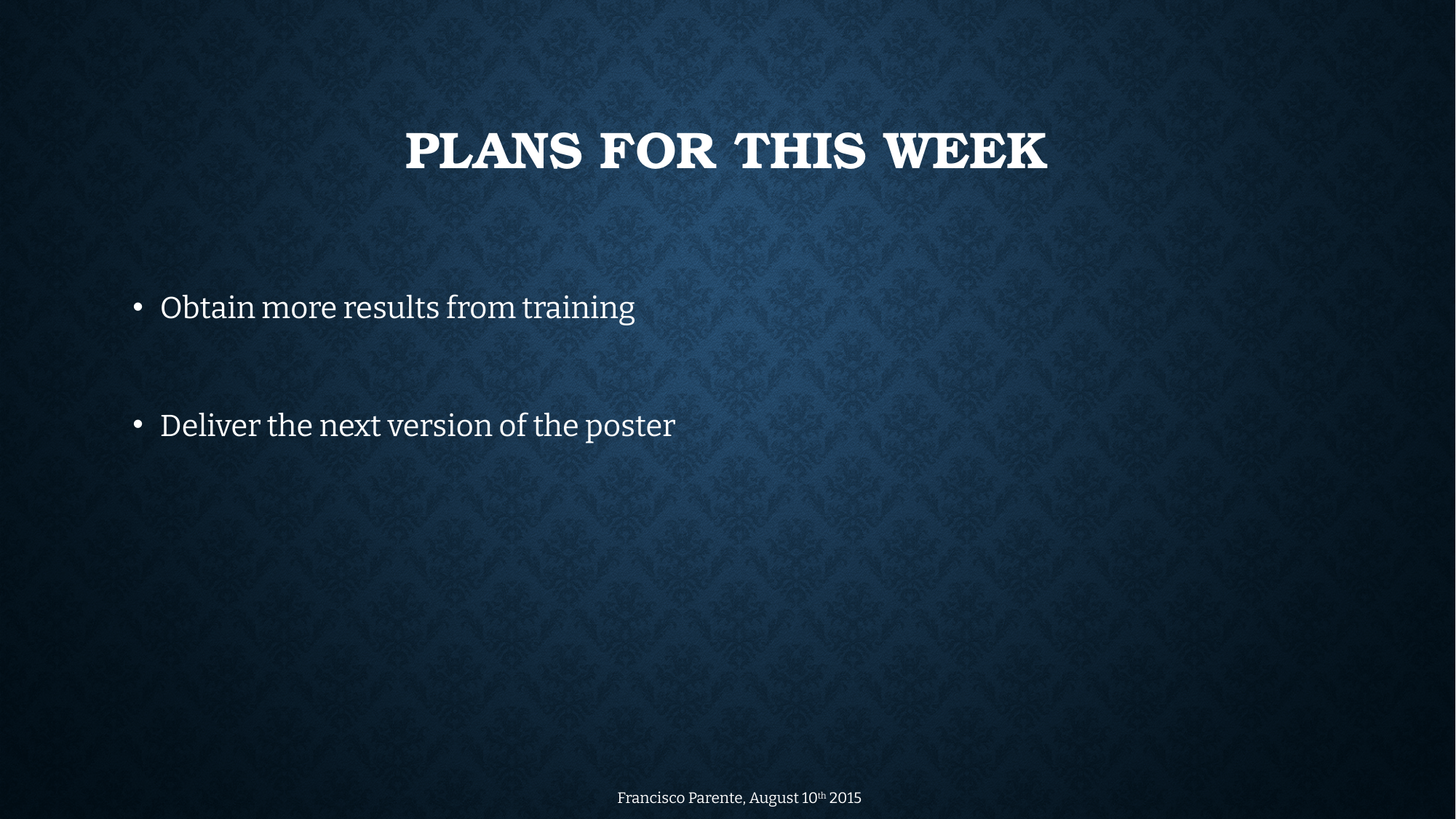

# Plans for THIS week

Obtain more results from training

Deliver the next version of the poster

Francisco Parente, August 10th 2015